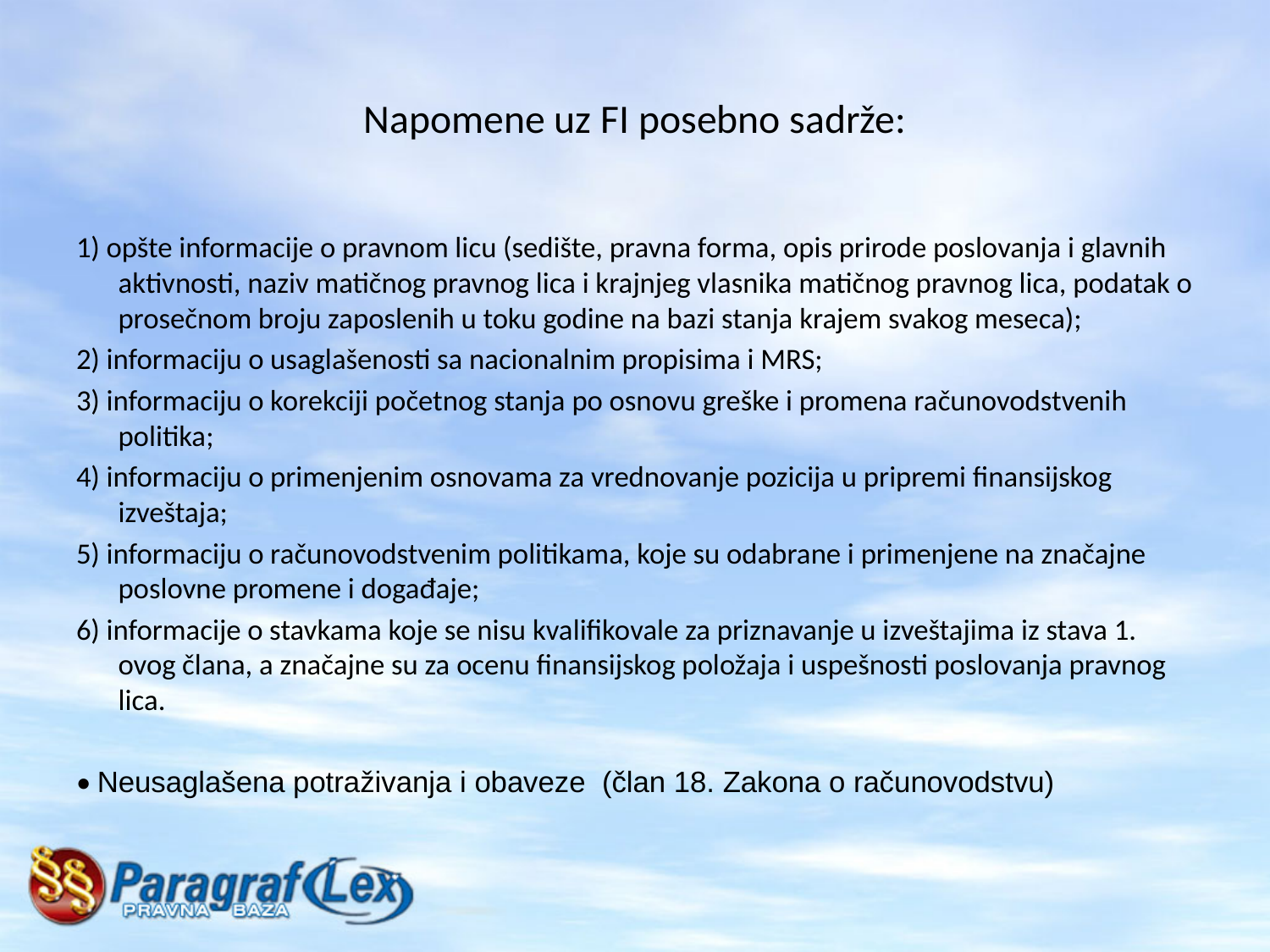

# Napomene uz FI posebno sadrže:
1) opšte informacije o pravnom licu (sedište, pravna forma, opis prirode poslovanja i glavnih aktivnosti, naziv matičnog pravnog lica i krajnjeg vlasnika matičnog pravnog lica, podatak o prosečnom broju zaposlenih u toku godine na bazi stanja krajem svakog meseca);
2) informaciju o usaglašenosti sa nacionalnim propisima i MRS;
3) informaciju o korekciji početnog stanja po osnovu greške i promena računovodstvenih politika;
4) informaciju o primenjenim osnovama za vrednovanje pozicija u pripremi finansijskog izveštaja;
5) informaciju o računovodstvenim politikama, koje su odabrane i primenjene na značajne poslovne promene i događaje;
6) informacije o stavkama koje se nisu kvalifikovale za priznavanje u izveštajima iz stava 1. ovog člana, a značajne su za ocenu finansijskog položaja i uspešnosti poslovanja pravnog lica.

• Neusaglašena potraživanja i obaveze  (član 18. Zakona o računovodstvu)